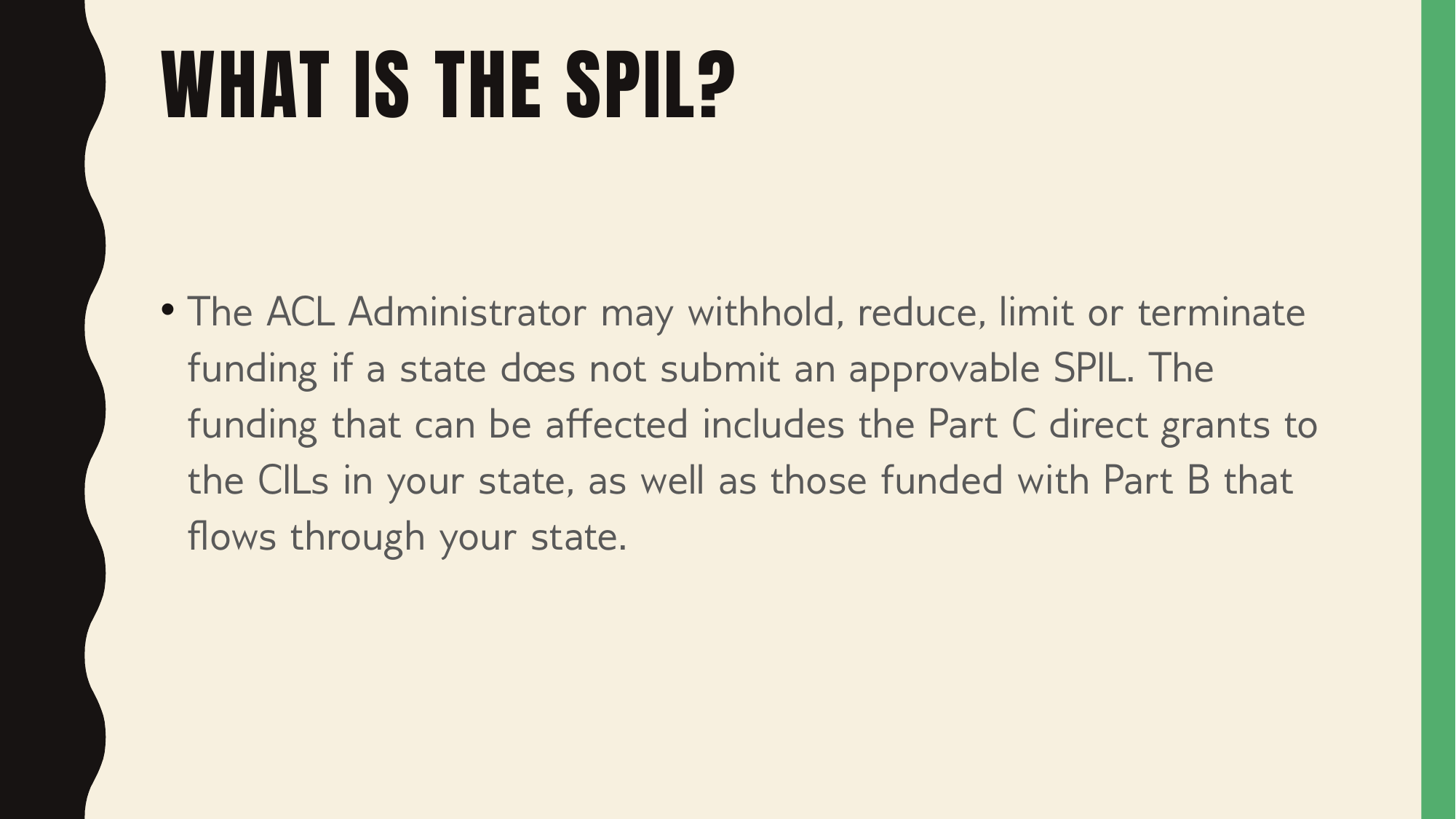

# What is the SPIL?
The ACL Administrator may withhold, reduce, limit or terminate funding if a state does not submit an approvable SPIL. The funding that can be affected includes the Part C direct grants to the CILs in your state, as well as those funded with Part B that flows through your state.